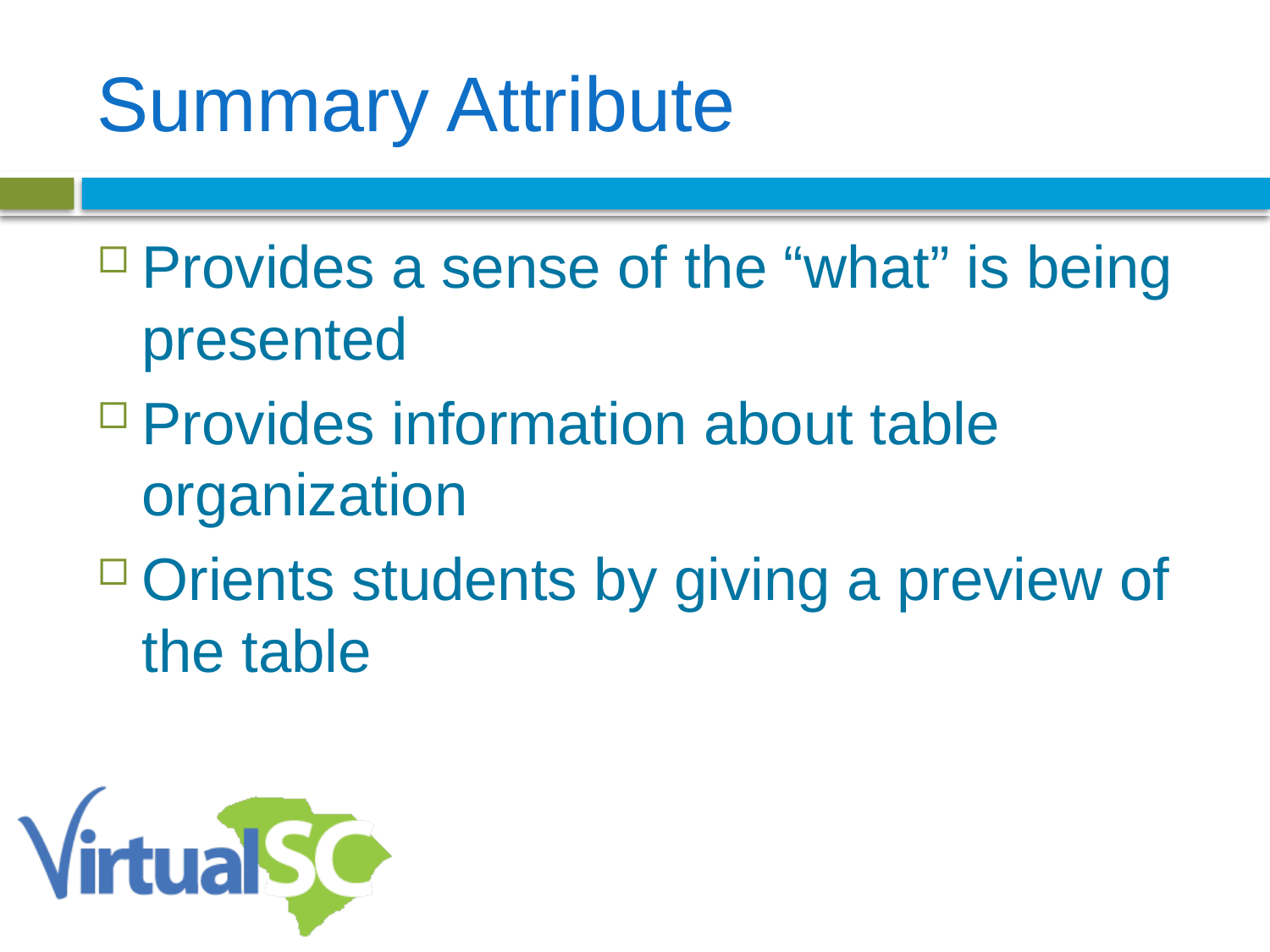

# Summary Attribute
Provides a sense of the “what” is being presented
Provides information about table organization
Orients students by giving a preview of the table